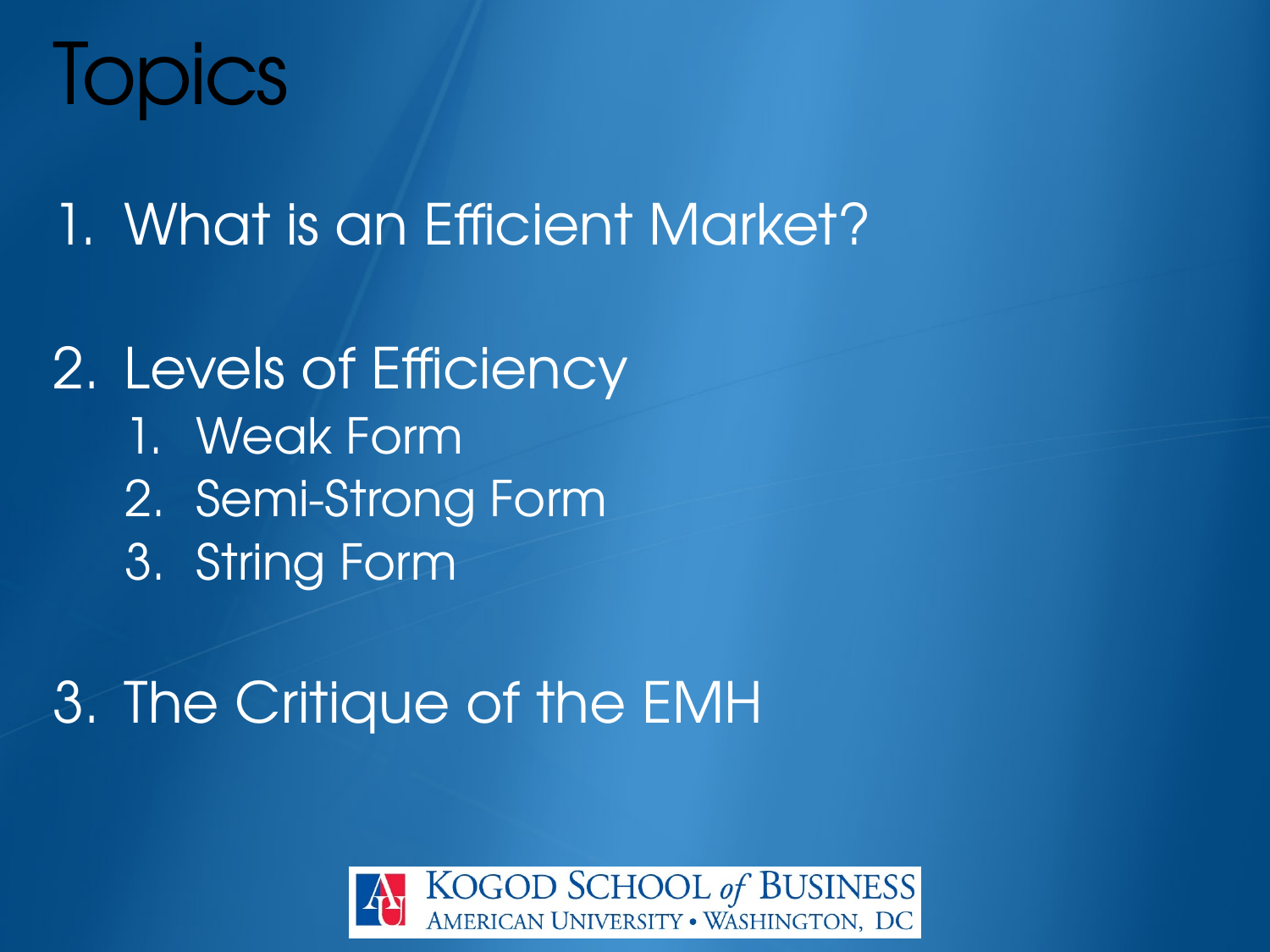

# Topics
What is an Efficient Market?

Levels of Efficiency
Weak Form
Semi-Strong Form
String Form

The Critique of the EMH